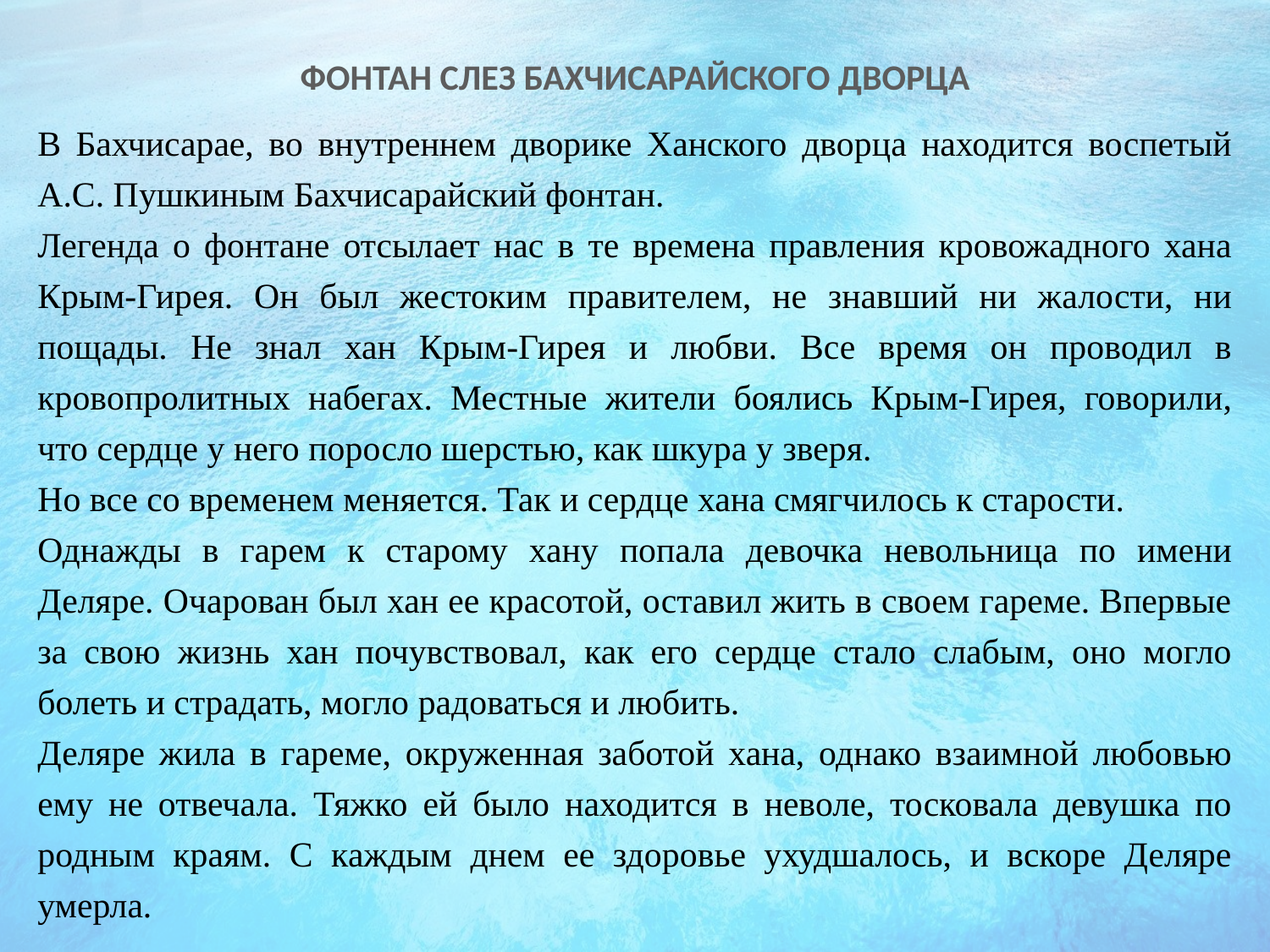

# ФОНТАН СЛЕЗ БАХЧИСАРАЙСКОГО ДВОРЦА
В Бахчисарае, во внутреннем дворике Ханского дворца находится воспетый А.С. Пушкиным Бахчисарайский фонтан.
Легенда о фонтане отсылает нас в те времена правления кровожадного хана Крым-Гирея. Он был жестоким правителем, не знавший ни жалости, ни пощады. Не знал хан Крым-Гирея и любви. Все время он проводил в кровопролитных набегах. Местные жители боялись Крым-Гирея, говорили, что сердце у него поросло шерстью, как шкура у зверя.
Но все со временем меняется. Так и сердце хана смягчилось к старости.
Однажды в гарем к старому хану попала девочка невольница по имени Деляре. Очарован был хан ее красотой, оставил жить в своем гареме. Впервые за свою жизнь хан почувствовал, как его сердце стало слабым, оно могло болеть и страдать, могло радоваться и любить.
Деляре жила в гареме, окруженная заботой хана, однако взаимной любовью ему не отвечала. Тяжко ей было находится в неволе, тосковала девушка по родным краям. С каждым днем ее здоровье ухудшалось, и вскоре Деляре умерла.